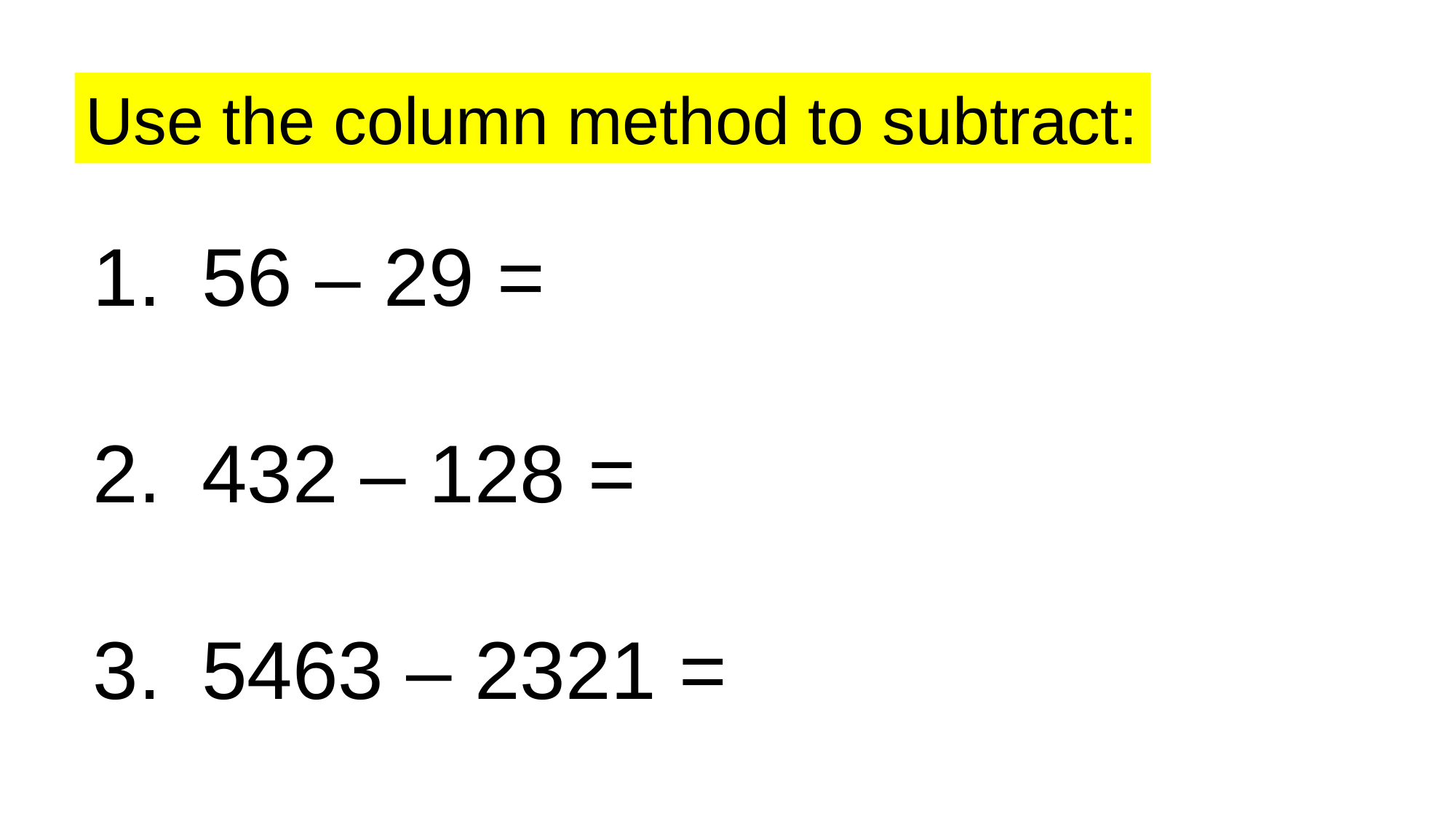

Use the column method to subtract:
56 – 29 =

432 – 128 =

5463 – 2321 =